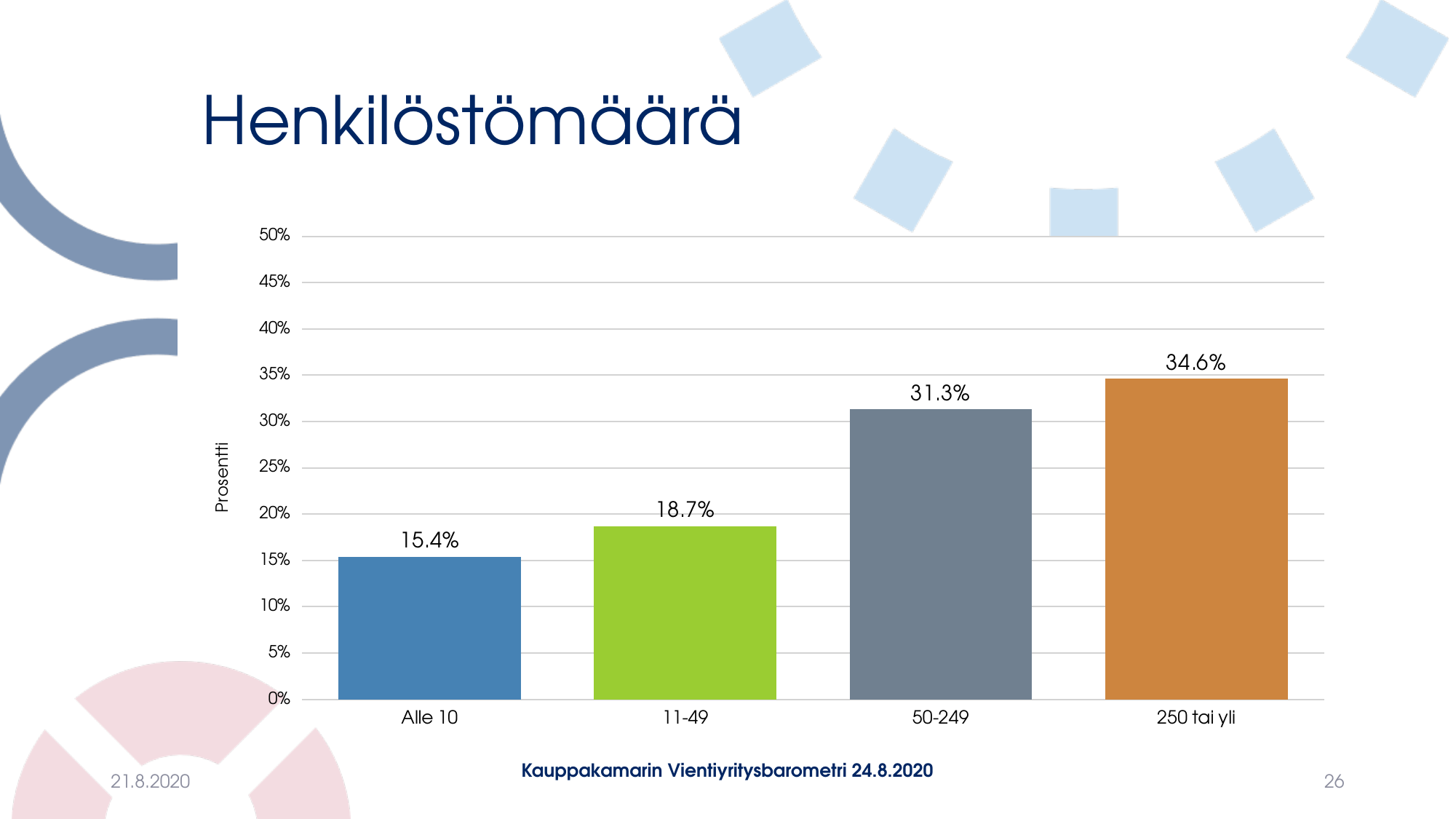

# Henkilöstömäärä

### Chart

| Category |  |
|---|---|
| Alle 10 | 0.15384615384615385 |
| 11-49 | 0.18681318681318682 |
| 50-249 | 0.3131868131868132 |
| 250 tai yli | 0.3461538461538462 |
21.8.2020
Kauppakamarin Vientiyritysbarometri 24.8.2020

26